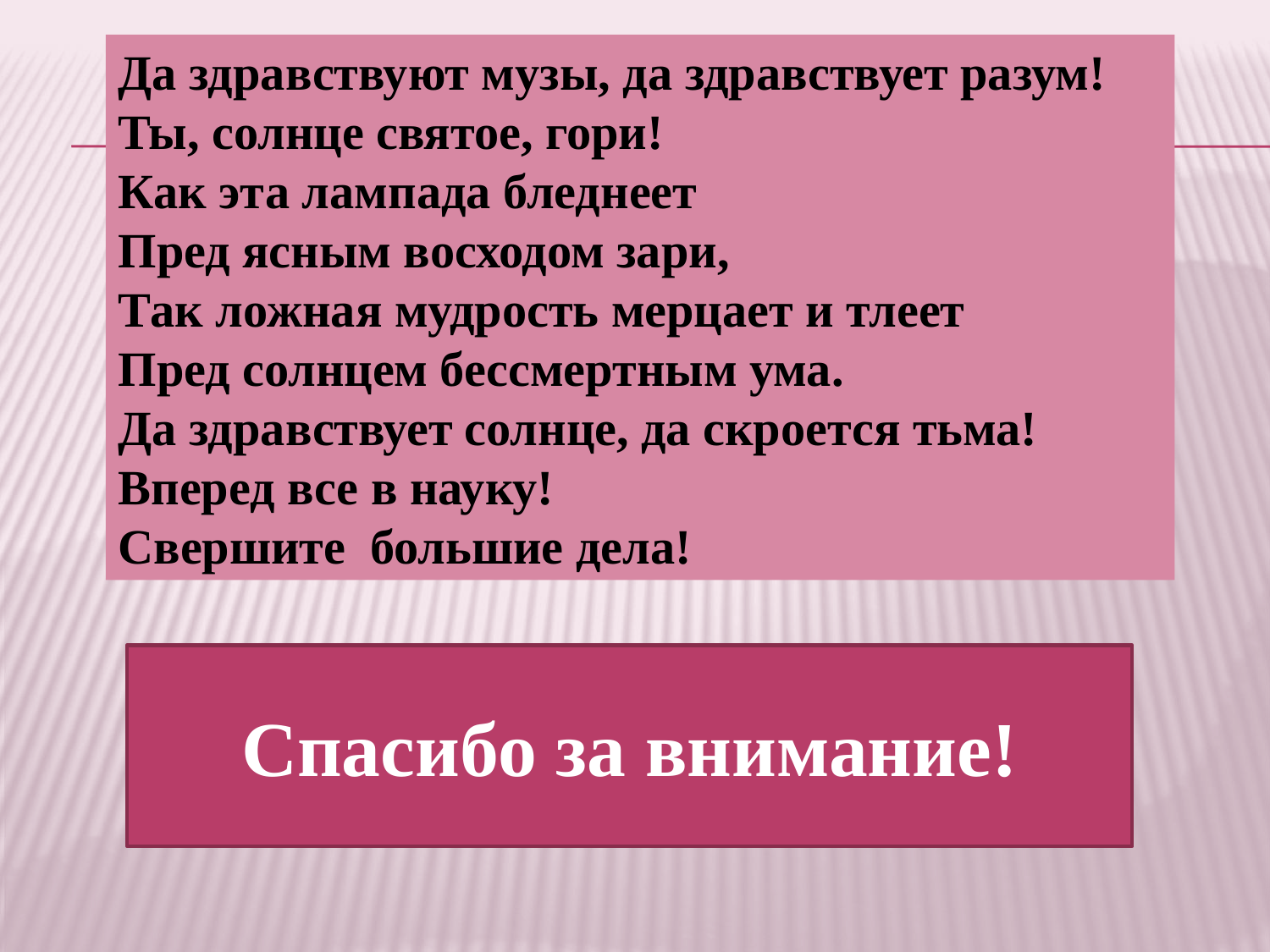

Да здравствуют музы, да здравствует разум!
Ты, солнце святое, гори!
Как эта лампада бледнеет
Пред ясным восходом зари,
Так ложная мудрость мерцает и тлеет
Пред солнцем бессмертным ума.
Да здравствует солнце, да скроется тьма!
Вперед все в науку!
Свершите  большие дела!
Спасибо за внимание!